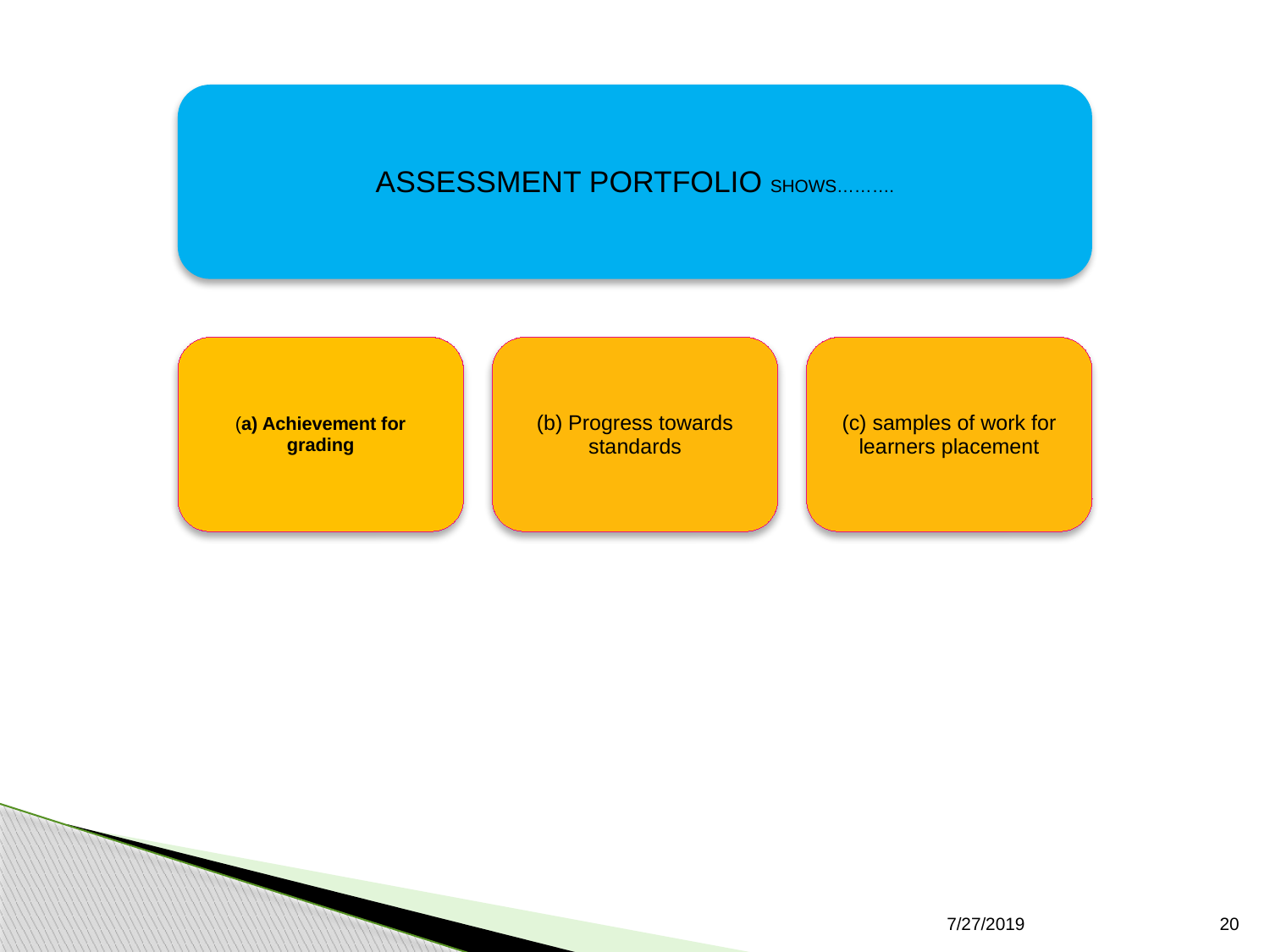

ASSESSMENT PORTFOLIO SHOWS……….
(a) Achievement for grading
(c) samples of work for learners placement
(b) Progress towards standards
7/27/2019
20